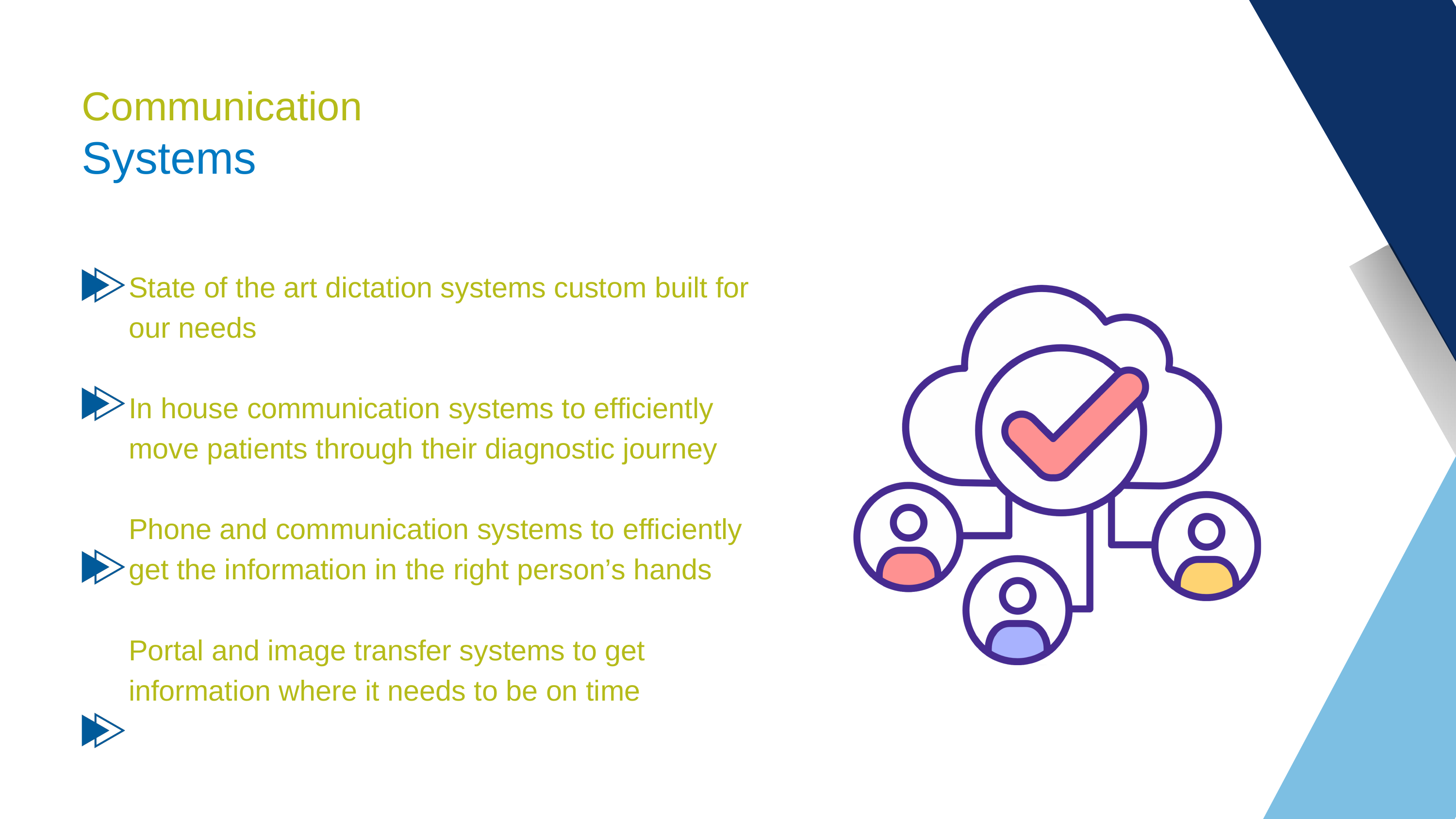

Communication
Systems

Physician Full
State of the art dictation systems custom built for our needs

In house communication systems to efficiently move patients through their diagnostic journey

Phone and communication systems to efficiently get the information in the right person’s hands

Portal and image transfer systems to get information where it needs to be on time